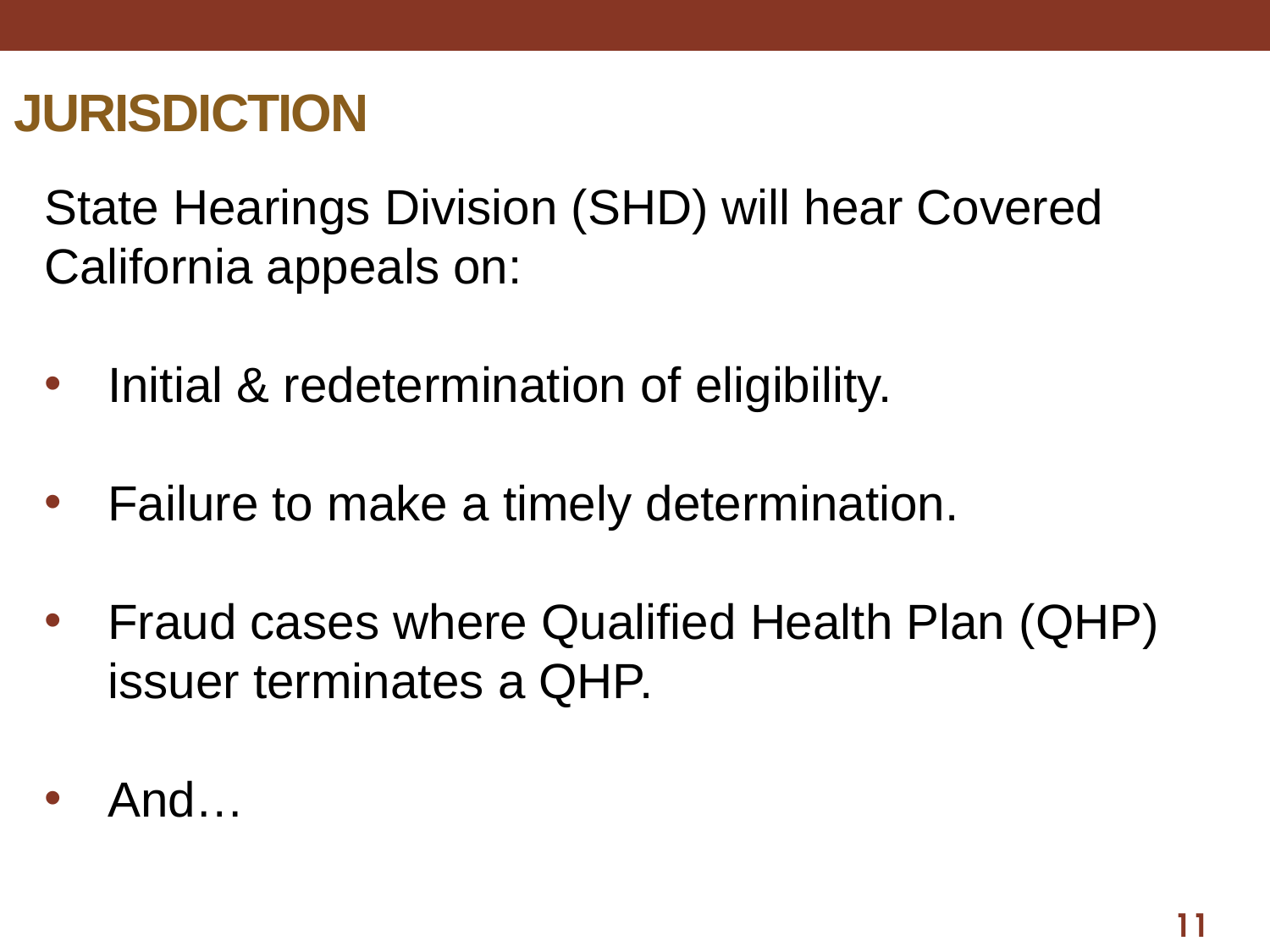

JURISDICTION
State Hearings Division (SHD) will hear Covered California appeals on:

Initial & redetermination of eligibility.

Failure to make a timely determination.

Fraud cases where Qualified Health Plan (QHP)  issuer terminates a QHP.

And…

11